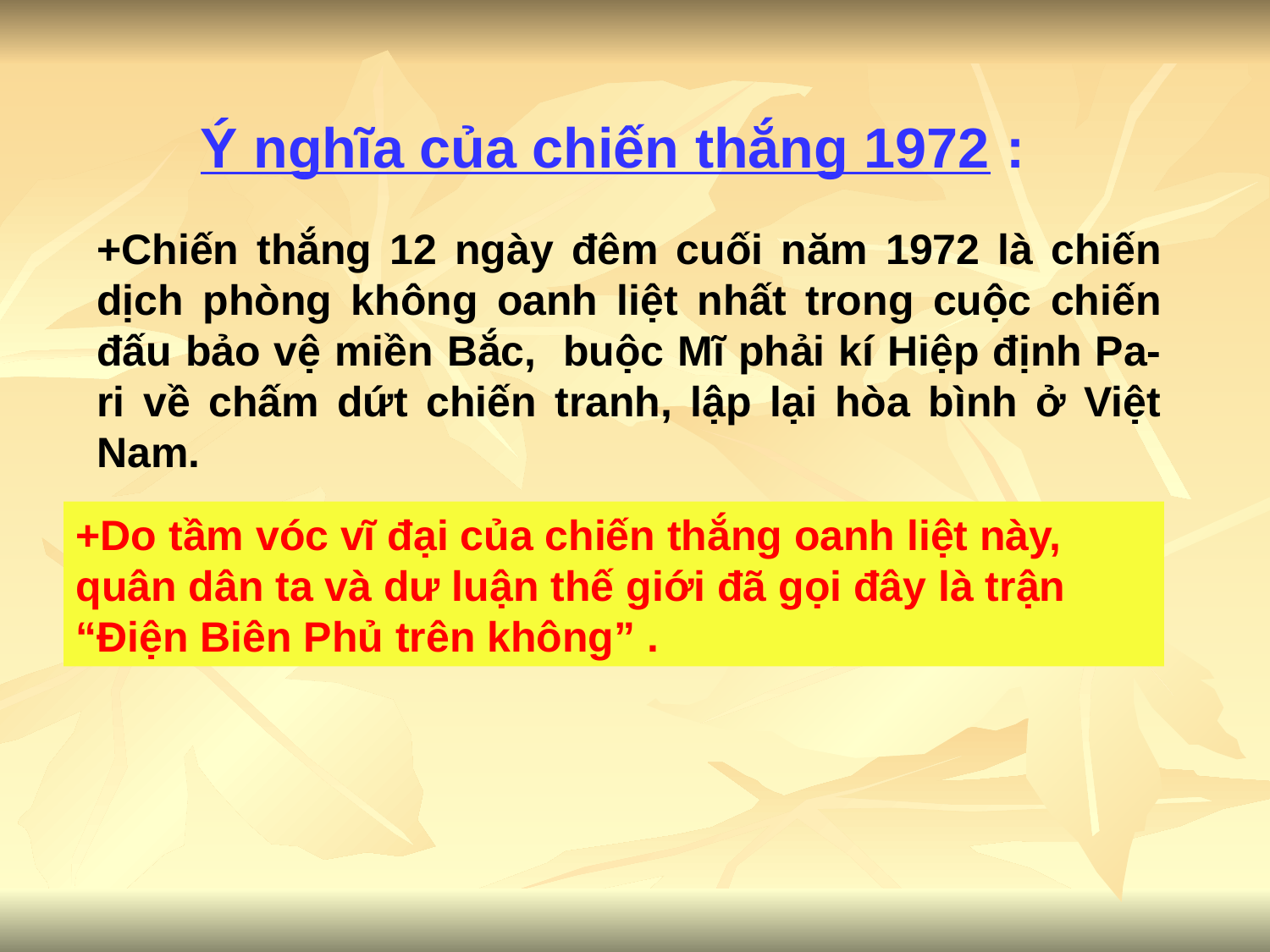

Ý nghĩa của chiến thắng 1972 :
+Chiến thắng 12 ngày đêm cuối năm 1972 là chiến dịch phòng không oanh liệt nhất trong cuộc chiến đấu bảo vệ miền Bắc,  buộc Mĩ phải kí Hiệp định Pa-ri về chấm dứt chiến tranh, lập lại hòa bình ở Việt Nam.
+Do tầm vóc vĩ đại của chiến thắng oanh liệt này, quân dân ta và dư luận thế giới đã gọi đây là trận “Điện Biên Phủ trên không” .